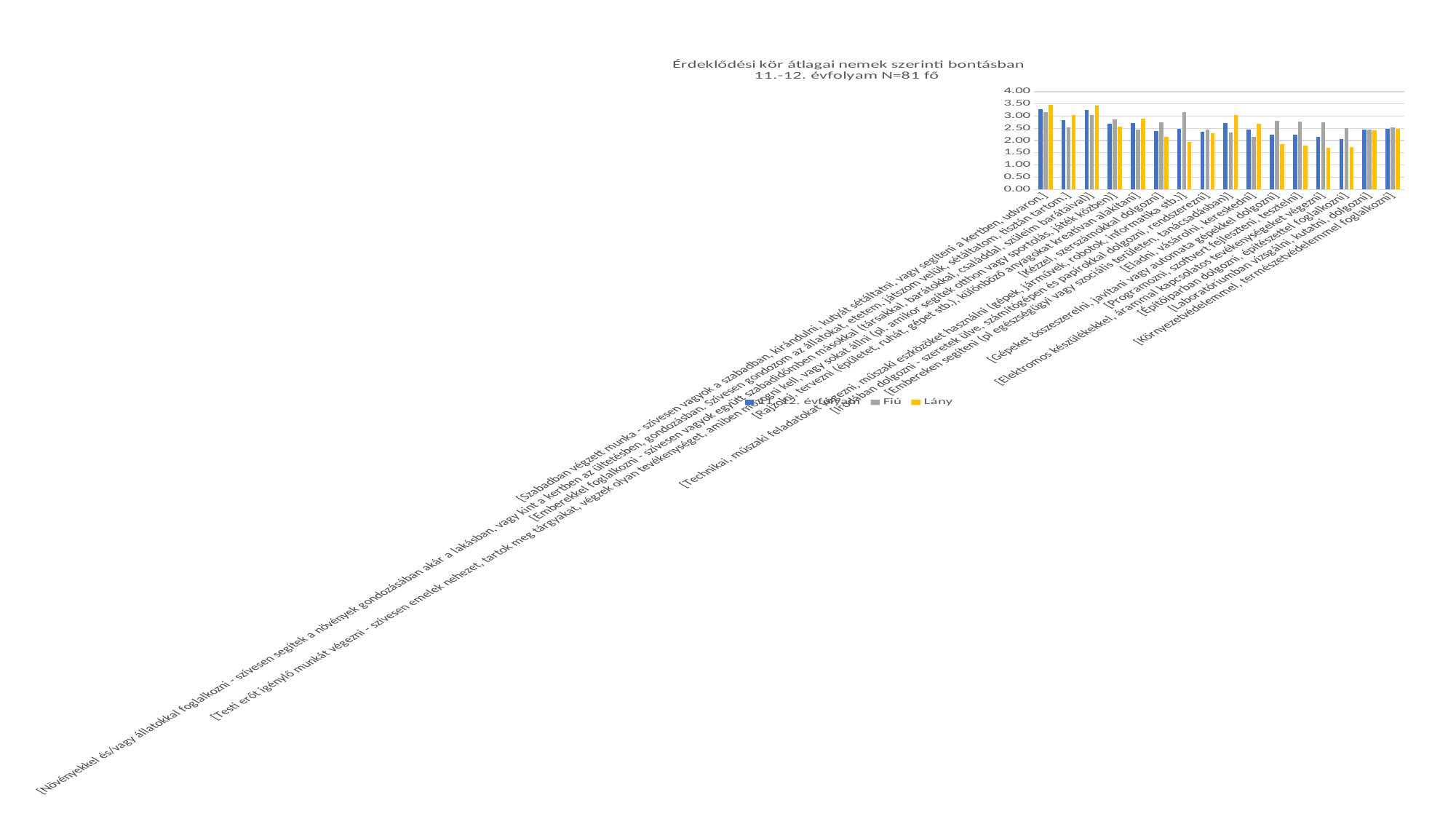

### Chart: Érdeklődési kör átlagai nemek szerinti bontásban
11.-12. évfolyam N=81 fő

| Category | 11.-12. évfolyam | Fiú | Lány |
|---|---|---|---|
| [Szabadban végzett munka - szívesen vagyok a szabadban, kirándulni, kutyát sétáltatni, vagy segíteni a kertben, udvaron.] | 3.2948717948717947 | 3.1515151515151514 | 3.4545454545454546 |
| [Növényekkel és/vagy állatokkal foglalkozni - szívesen segítek a növények gondozásában akár a lakásban, vagy kint a kertben az ültetésben, gondozásban. Szívesen gondozom az állatokat, etetem, játszom velük, sétáltatom, tisztán tartom.] | 2.8333333333333335 | 2.5454545454545454 | 3.0454545454545454 |
|  [Emberekkel foglalkozni - szívesen vagyok együtt szabadidőmben másokkal (társakkal, barátokkal, családdal, szüleim barátaival)] | 3.2435897435897436 | 3.0606060606060606 | 3.4318181818181817 |
|  [Testi erőt igénylő munkát végezni - szívesen emelek nehezet, tartok meg tárgyakat, végzek olyan tevékenységet, amiben mozogni kell, vagy sokat állni (pl. amikor segítek otthon vagy sportolás, játék közben)] | 2.6794871794871793 | 2.878787878787879 | 2.5681818181818183 |
|  [Rajzolni, tervezni (épületet, ruhát, gépet stb.), különböző anyagokat kreatívan alakítani] | 2.730769230769231 | 2.4545454545454546 | 2.909090909090909 |
|  [Kézzel, szerszámokkal dolgozni] | 2.3974358974358974 | 2.757575757575758 | 2.159090909090909 |
| [Technikai, műszaki feladatokat végezni, műszaki eszközöket használni (gépek, járművek, robotok, informatika stb.)] | 2.4805194805194803 | 3.1515151515151514 | 1.9534883720930232 |
|  [Irodában dolgozni - szeretek ülve, számítógépen és papírokkal dolgozni, rendszerezni] | 2.371794871794872 | 2.4545454545454546 | 2.2954545454545454 |
|  [Embereken segíteni (pl egészségügyi vagy szociális területen, tanácsadásban)] | 2.717948717948718 | 2.3333333333333335 | 3.0454545454545454 |
|  [Eladni, vásárolni, kereskedni] | 2.4415584415584415 | 2.1515151515151514 | 2.697674418604651 |
| [Gépeket összeszerelni, javítani vagy automata gépekkel dolgozni] | 2.2435897435897436 | 2.8181818181818183 | 1.8409090909090908 |
| [Programozni, szoftvert fejleszteni, tesztelni] | 2.2435897435897436 | 2.787878787878788 | 1.7954545454545454 |
| [Elektromos készülékekkel, árammal kapcsolatos tevékenységeket végezni] | 2.141025641025641 | 2.757575757575758 | 1.7045454545454546 |
|  [Építőiparban dolgozni, építészettel foglalkozni] | 2.051282051282051 | 2.515151515151515 | 1.7272727272727273 |
|  [Laboratóriumban vizsgálni, kutatni, dolgozni] | 2.448717948717949 | 2.4545454545454546 | 2.409090909090909 |
|  [Környezetvédelemmel, természetvédelemmel foglalkozni] | 2.4871794871794872 | 2.5454545454545454 | 2.477272727272727 |